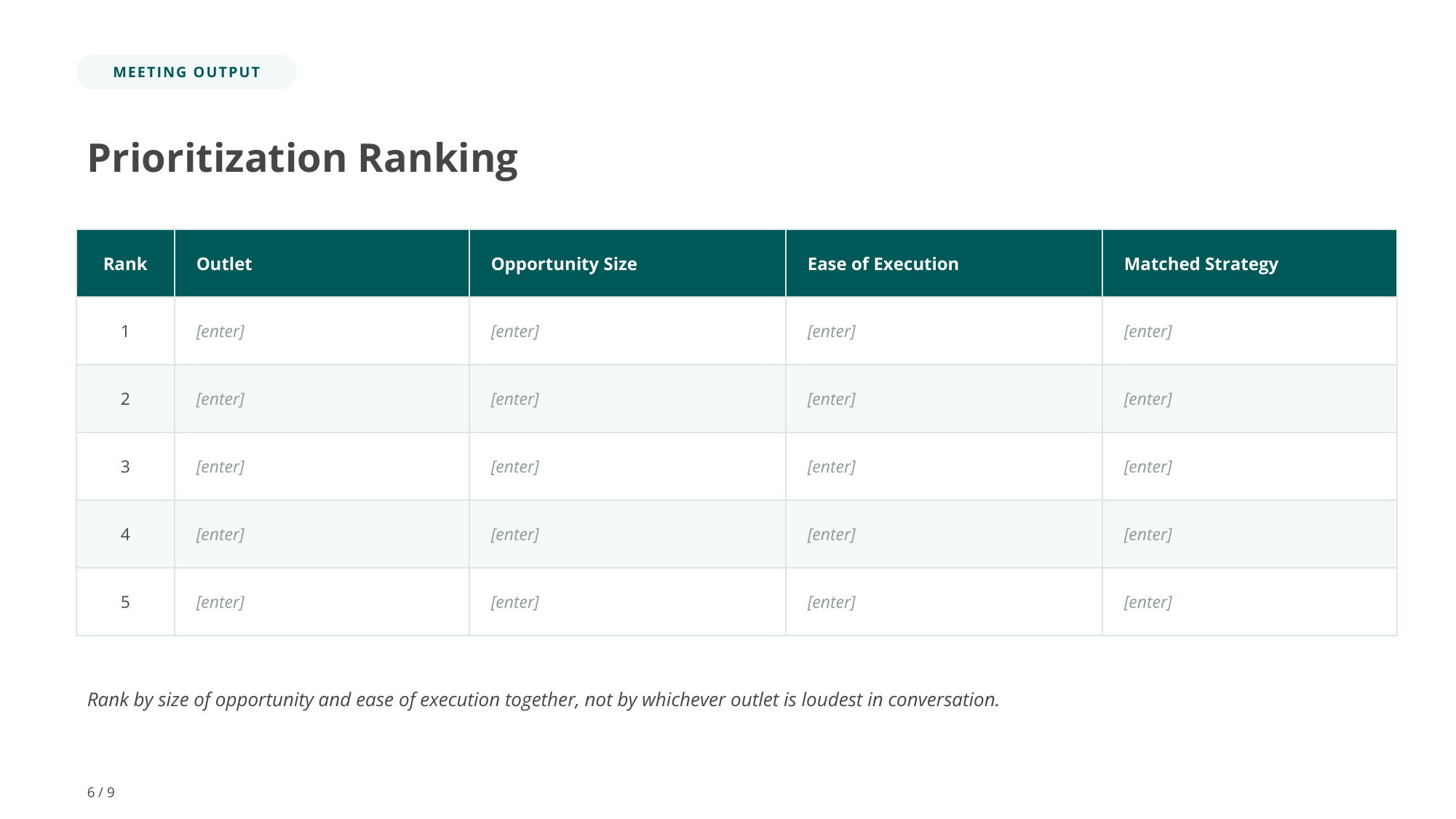

MEETING OUTPUT
Prioritization Ranking

Rank

Outlet

Opportunity Size

Ease of Execution

Matched Strategy

1

[enter]

[enter]

[enter]

[enter]

2

[enter]

[enter]

[enter]

[enter]

3

[enter]

[enter]

[enter]

[enter]

4

[enter]

[enter]

[enter]

[enter]

5

[enter]

[enter]

[enter]

[enter]
Rank by size of opportunity and ease of execution together, not by whichever outlet is loudest in conversation.
6 / 9